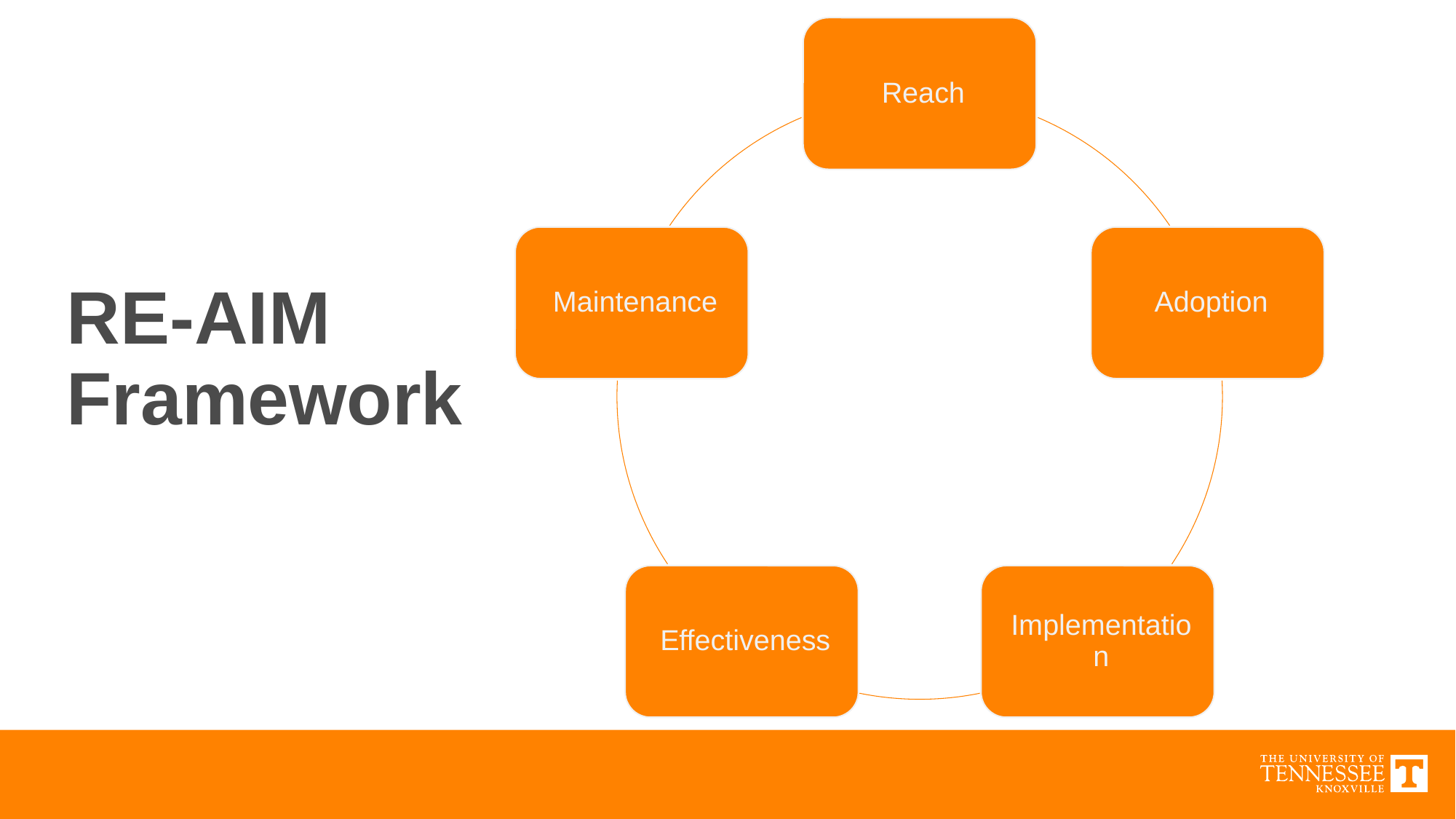

Reach
Adoption
Implementation
Effectiveness
Maintenance
# RE-AIM Framework